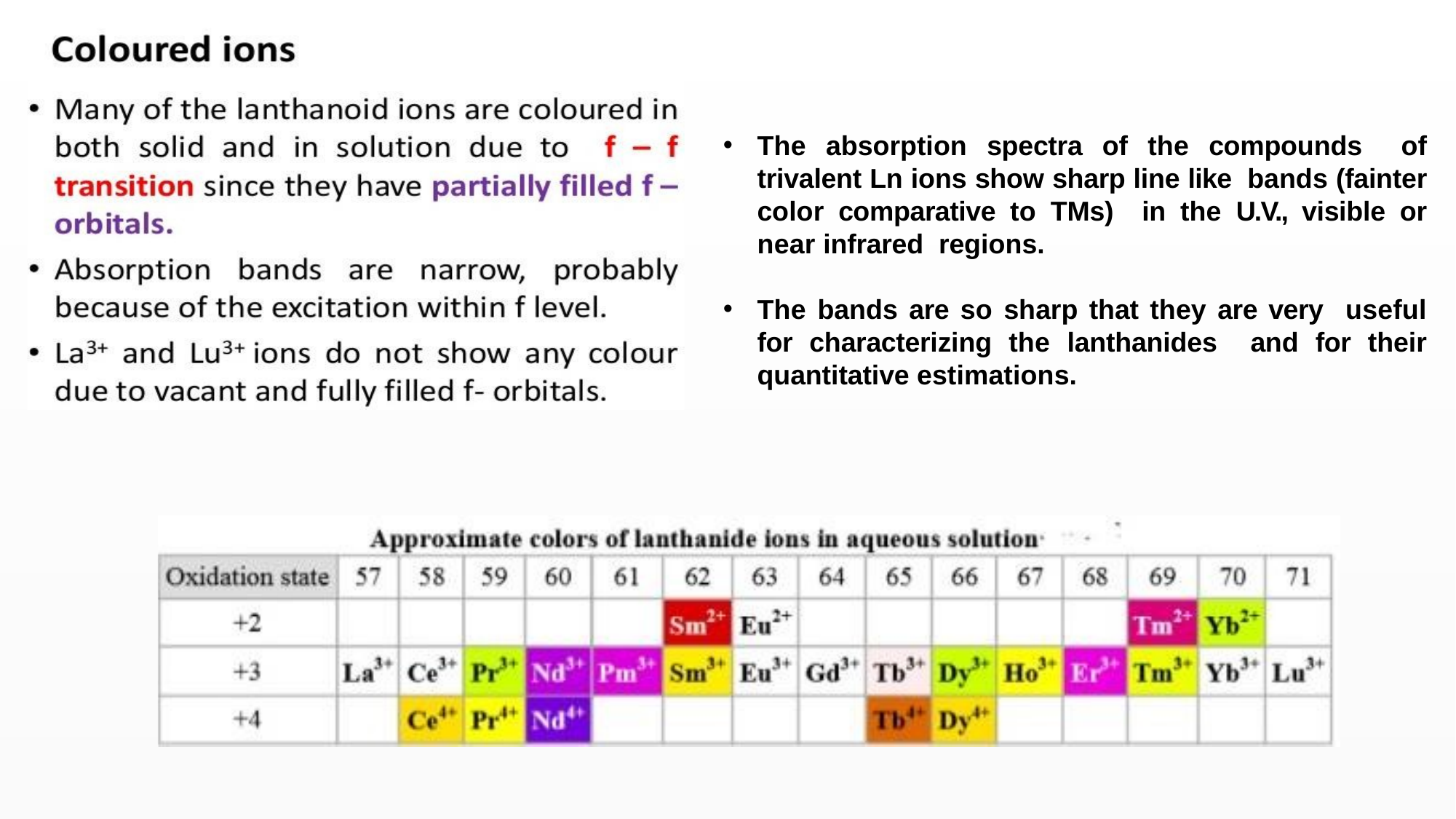

The absorption spectra of the compounds  of trivalent Ln ions show sharp line like  bands (fainter color comparative to TMs)  in the U.V., visible or near infrared  regions.

The bands are so sharp that they are very  useful for characterizing the lanthanides  and for their quantitative estimations.